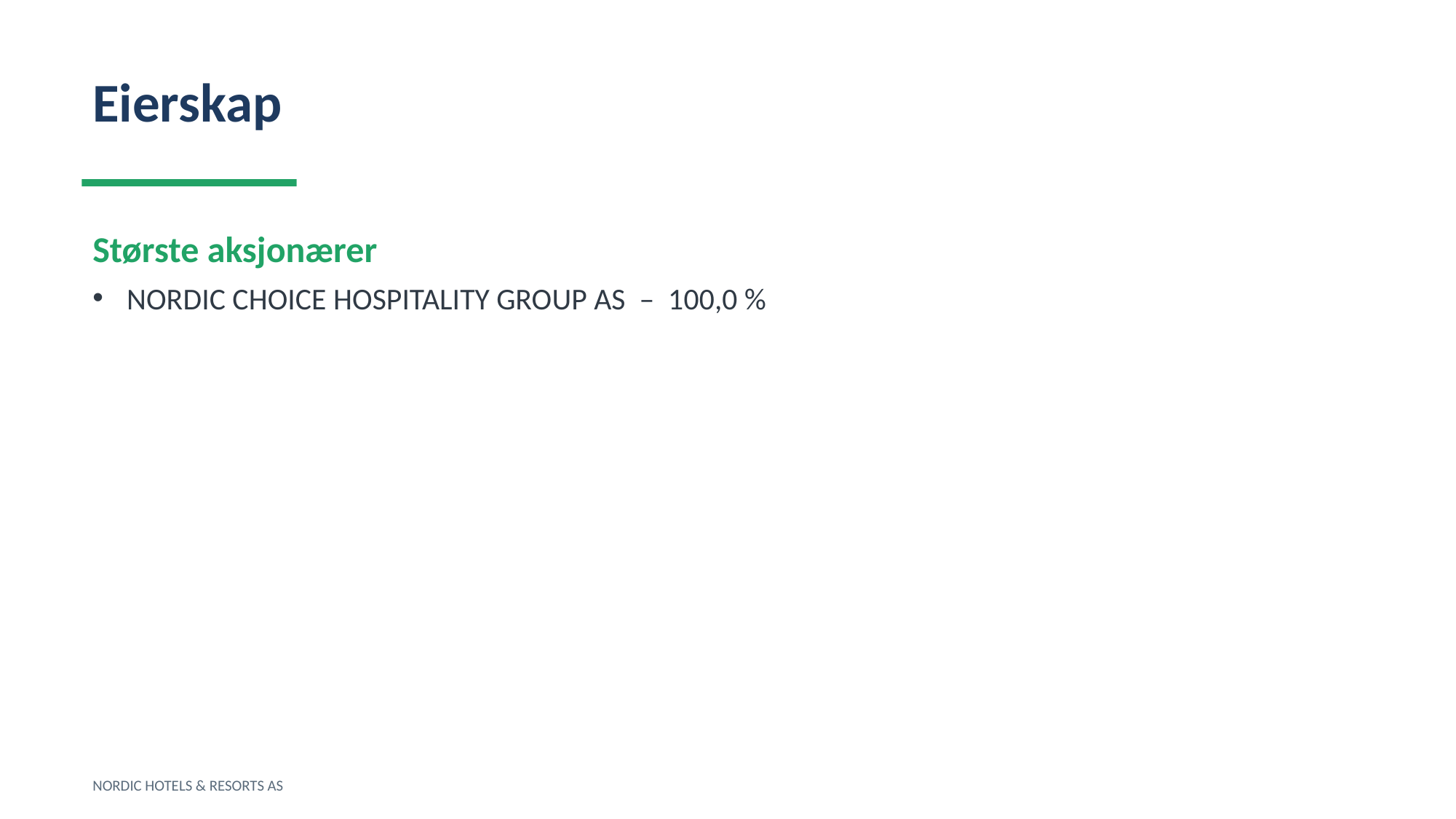

Eierskap

Største aksjonærer
NORDIC CHOICE HOSPITALITY GROUP AS  –  100,0 %
NORDIC HOTELS & RESORTS AS